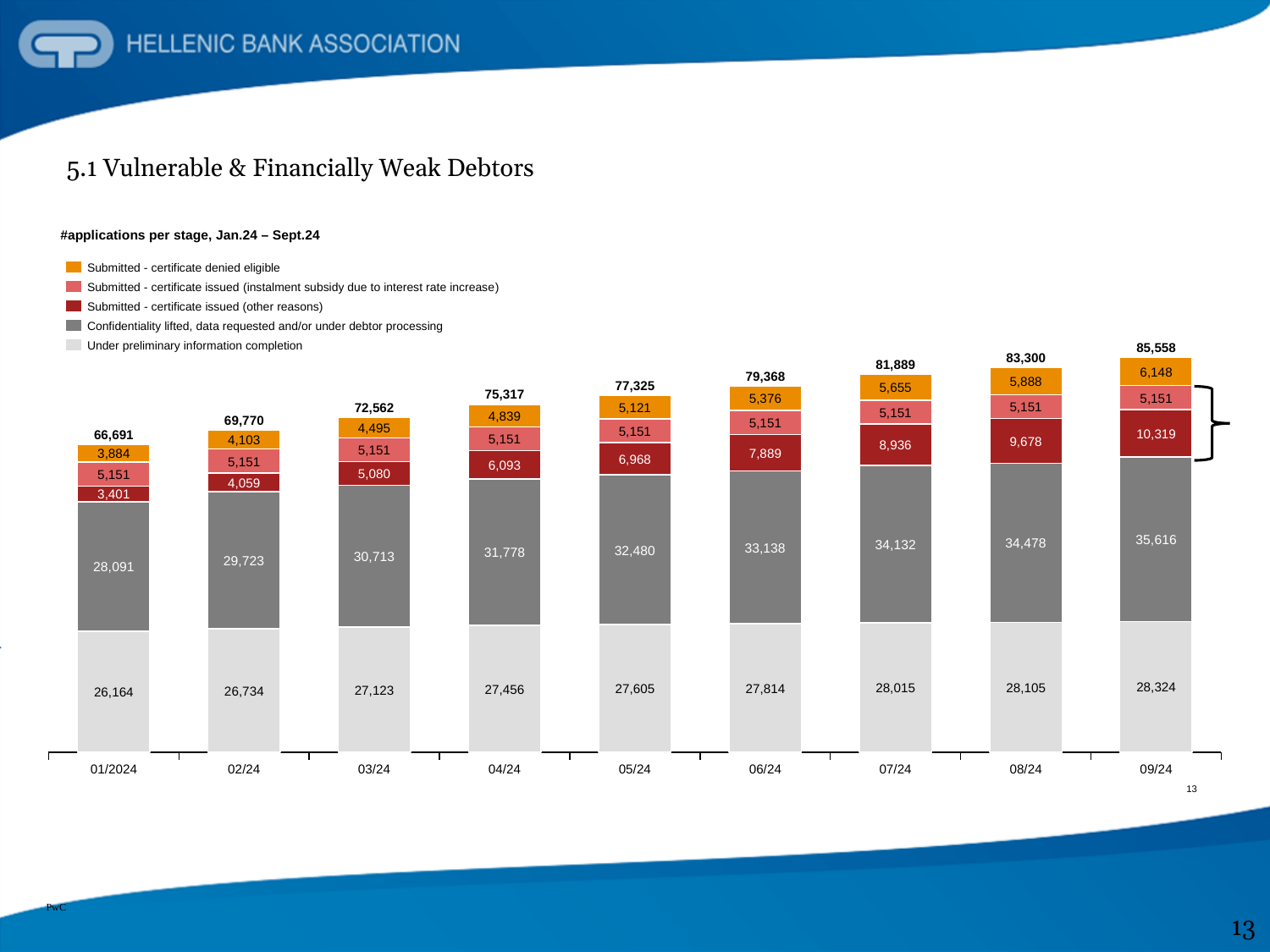

5.1 Vulnerable & Financially Weak Debtors
#applications per stage, Jan.24 – Sept.24
Submitted - certificate denied eligible

Submitted - certificate issued (instalment subsidy due to interest rate increase)

Submitted - certificate issued (other reasons)

Confidentiality lifted, data requested and/or under debtor processing

Under preliminary information completion

85,558

### Chart

| Category |  |  |  |  |  |
|---|---|---|---|---|---|
83,300
81,889
6,148
79,368
5,888
77,325
5,655
75,317

5,151
5,376
5,151
72,562
5,121
5,151
4,839
69,770
5,151
4,495
5,151
10,319
66,691
5,151
4,103
9,678
8,936
5,151
7,889
3,884
6,968
5,151
6,093
5,080
5,151
4,059
3,401
35,616
34,478
34,132
33,138
32,480
31,778
30,713
29,723
28,091
28,324
28,105
28,015
27,814
27,605
27,456
27,123
26,734
26,164
01/2024
02/24
03/24
04/24
05/24
06/24
07/24
08/24
09/24
13
13